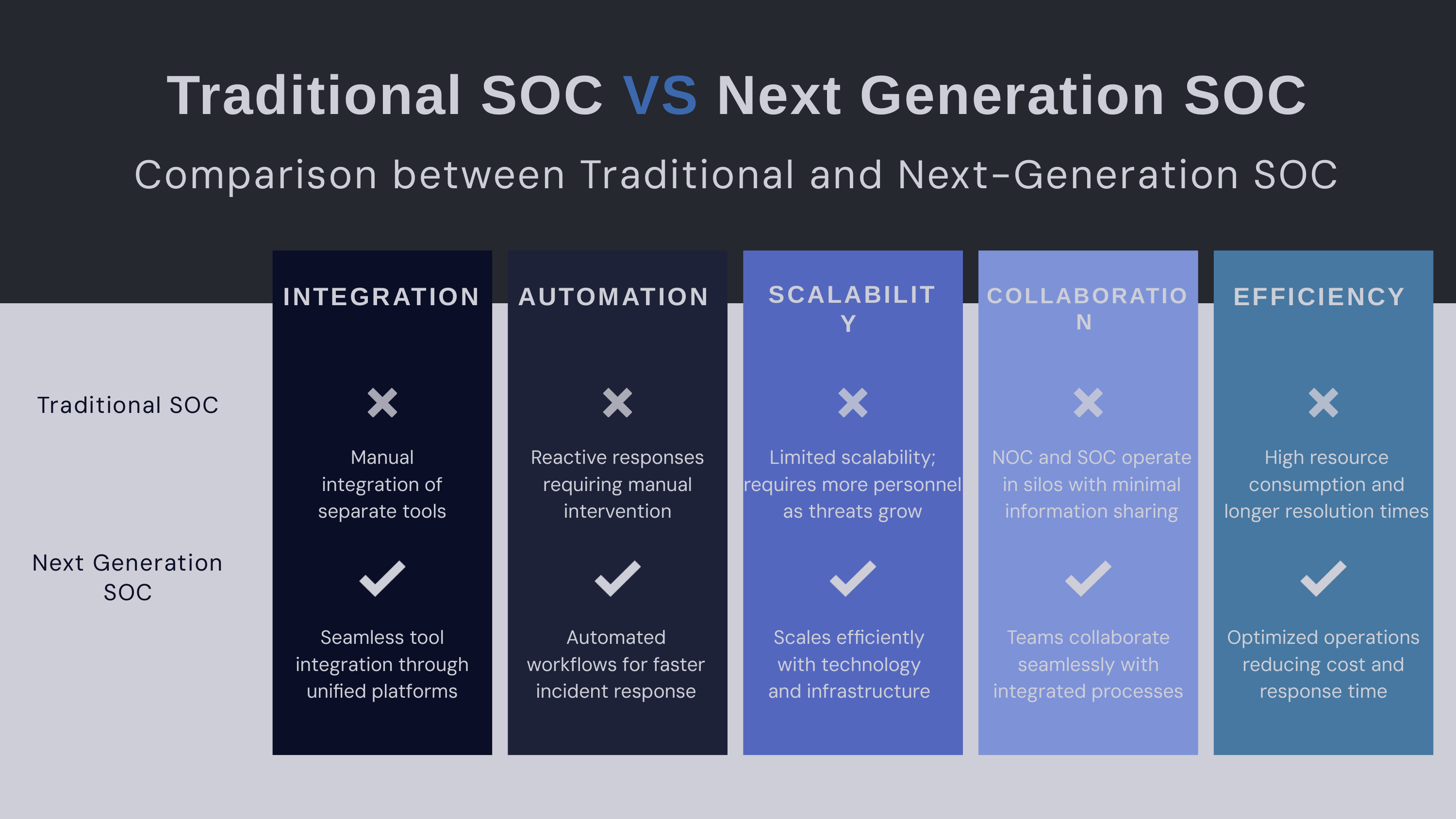

Traditional SOC VS Next Generation SOC
Comparison between Traditional and Next-Generation SOC

SCALABILITY
INTEGRATION
AUTOMATION
EFFICIENCY
COLLABORATION

Traditional SOC
Manual integration of separate tools
Reactive responses requiring manual intervention
Limited scalability; requires more personnel as threats grow
NOC and SOC operate in silos with minimal information sharing
High resource consumption and longer resolution times
Next Generation SOC

Seamless tool integration through unified platforms
Automated workflows for faster incident response
Scales efficiently with technology and infrastructure
Teams collaborate seamlessly with integrated processes
Optimized operations reducing cost and response time